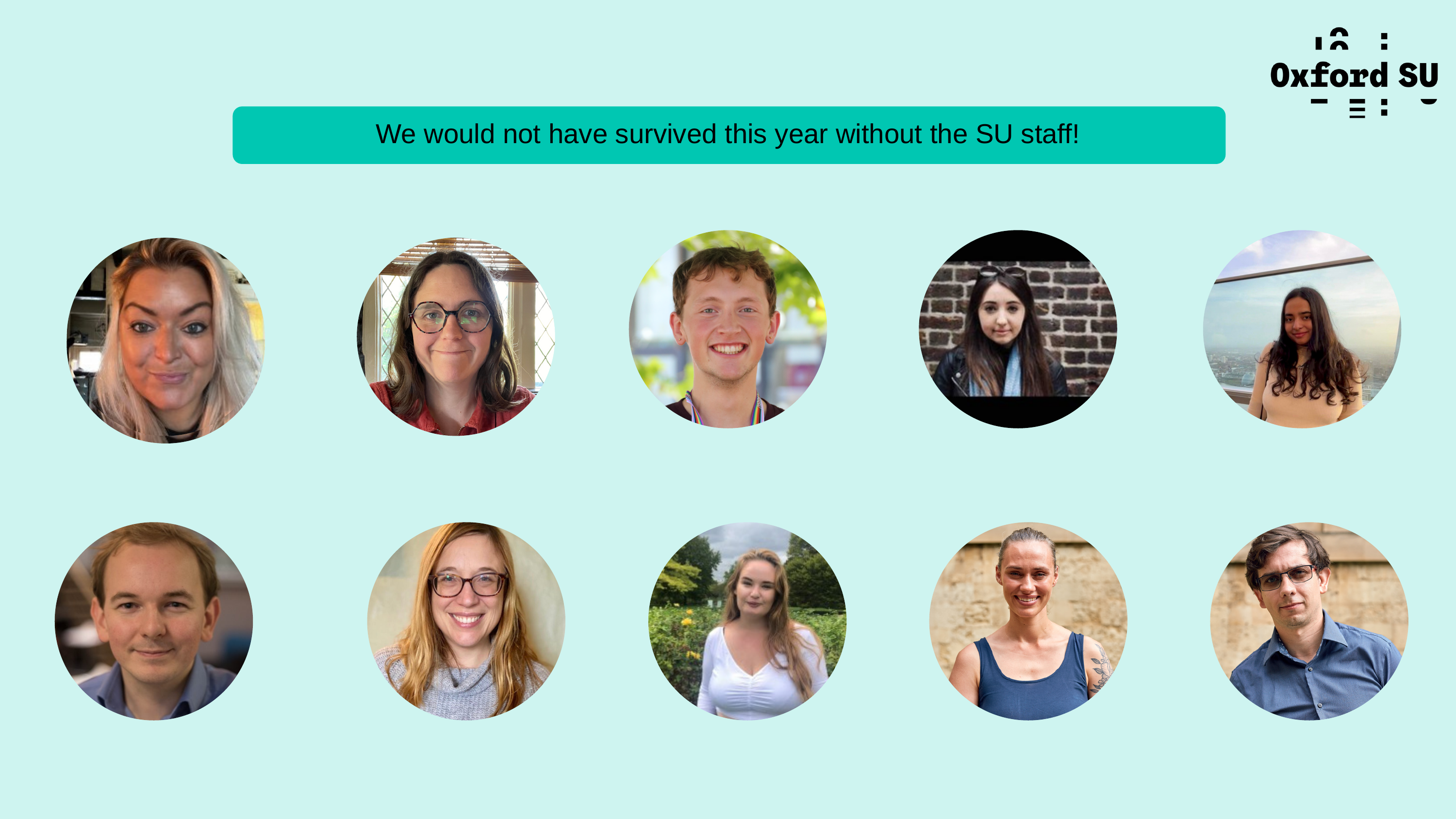

We would not have survived this year without the SU staff!